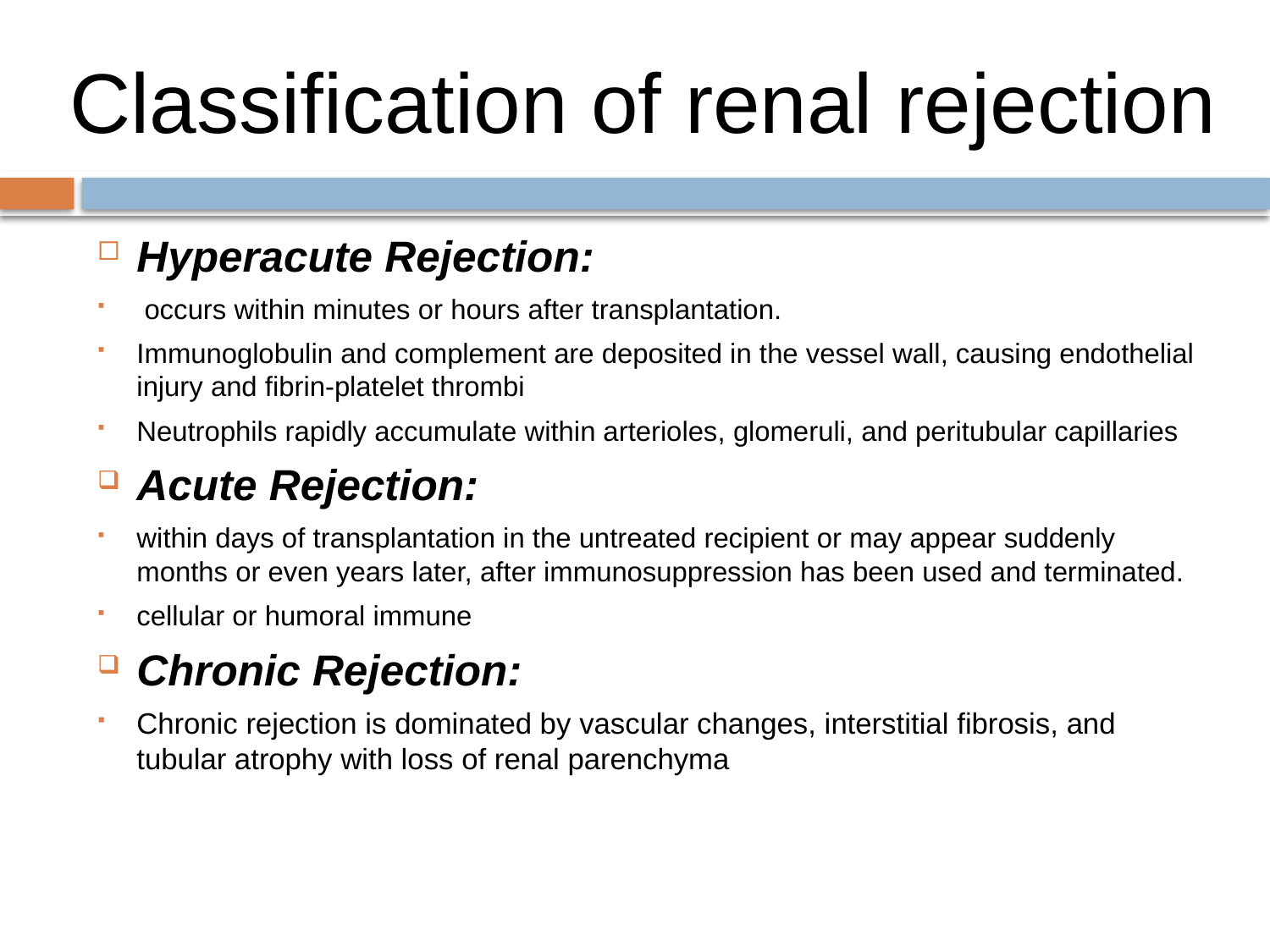

Classification of renal rejection
Hyperacute Rejection:
 occurs within minutes or hours after transplantation.
Immunoglobulin and complement are deposited in the vessel wall, causing endothelial injury and fibrin-platelet thrombi
Neutrophils rapidly accumulate within arterioles, glomeruli, and peritubular capillaries
Acute Rejection:
within days of transplantation in the untreated recipient or may appear suddenly months or even years later, after immunosuppression has been used and terminated.
cellular or humoral immune
Chronic Rejection:
Chronic rejection is dominated by vascular changes, interstitial fibrosis, and tubular atrophy with loss of renal parenchyma